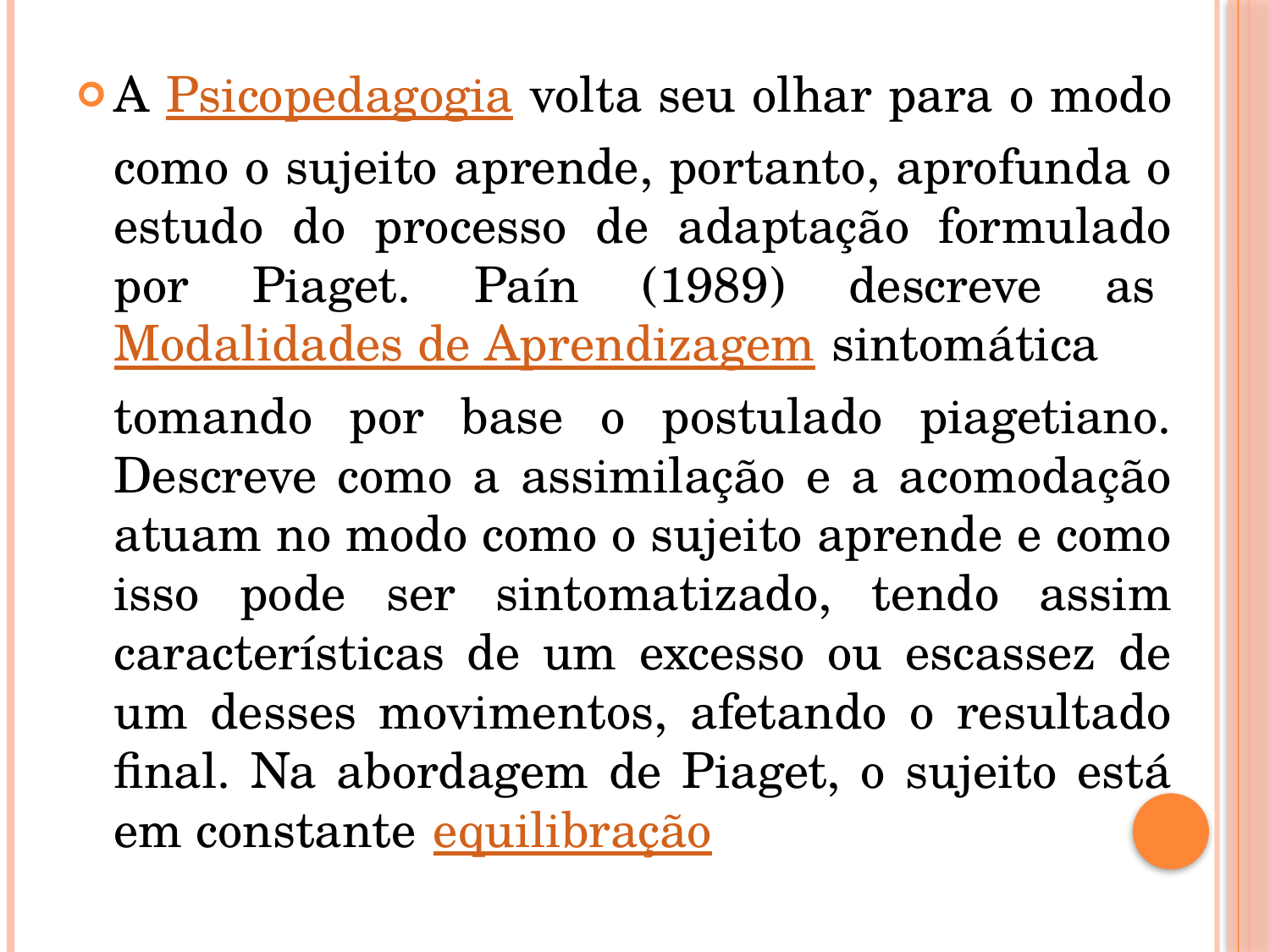

A Psicopedagogia volta seu olhar para o modo como o sujeito aprende, portanto, aprofunda o estudo do processo de adaptação formulado por Piaget. Paín (1989) descreve as Modalidades de Aprendizagem sintomática tomando por base o postulado piagetiano. Descreve como a assimilação e a acomodação atuam no modo como o sujeito aprende e como isso pode ser sintomatizado, tendo assim características de um excesso ou escassez de um desses movimentos, afetando o resultado final. Na abordagem de Piaget, o sujeito está em constante equilibração